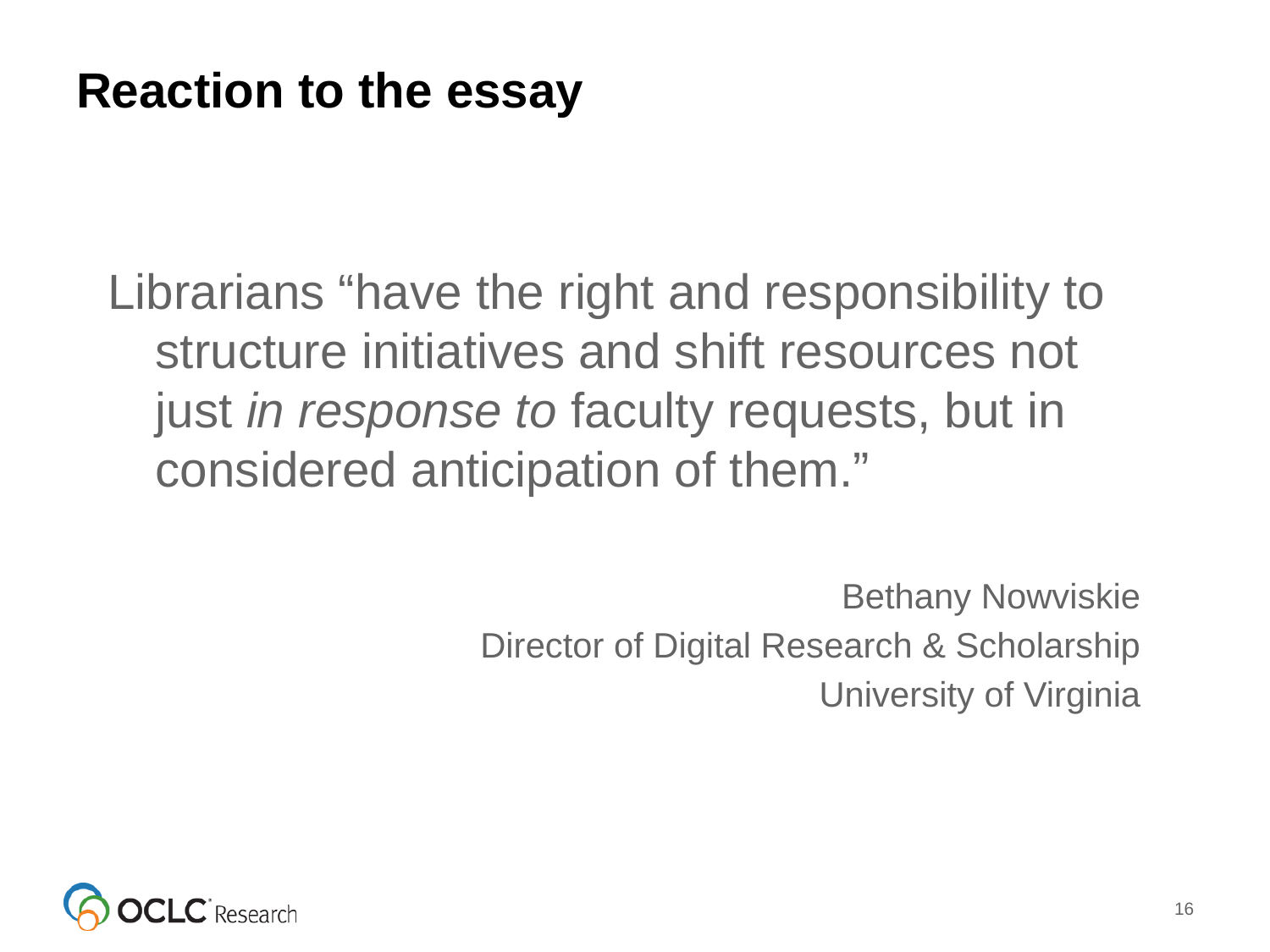

# Reaction to the essay
Librarians “have the right and responsibility to structure initiatives and shift resources not just in response to faculty requests, but in considered anticipation of them.”

Bethany Nowviskie
Director of Digital Research & Scholarship
University of Virginia
16